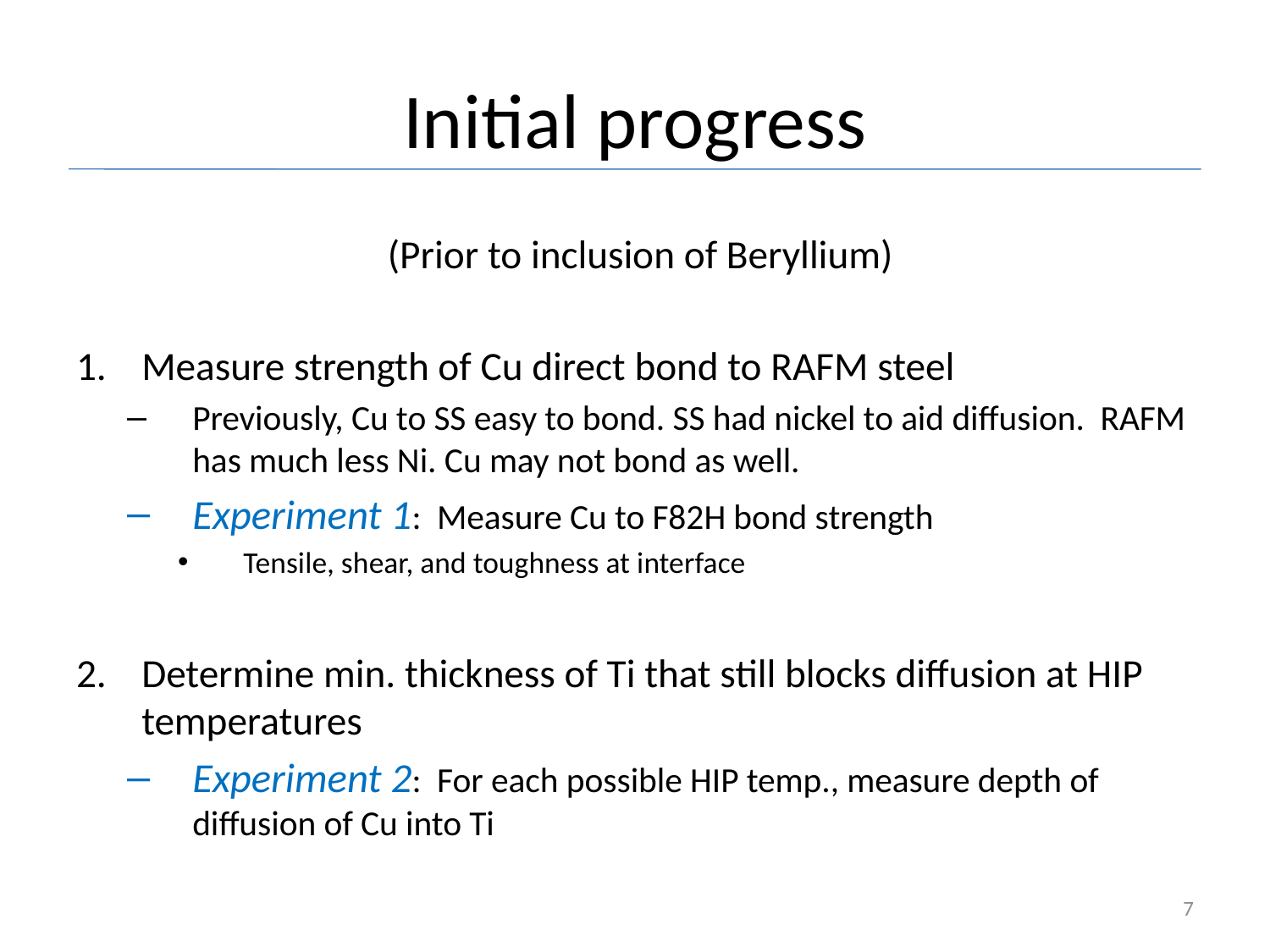

# Initial progress
(Prior to inclusion of Beryllium)

Measure strength of Cu direct bond to RAFM steel
Previously, Cu to SS easy to bond. SS had nickel to aid diffusion.  RAFM has much less Ni. Cu may not bond as well.
Experiment 1:  Measure Cu to F82H bond strength
Tensile, shear, and toughness at interface

Determine min. thickness of Ti that still blocks diffusion at HIP temperatures
Experiment 2:  For each possible HIP temp., measure depth of diffusion of Cu into Ti

7